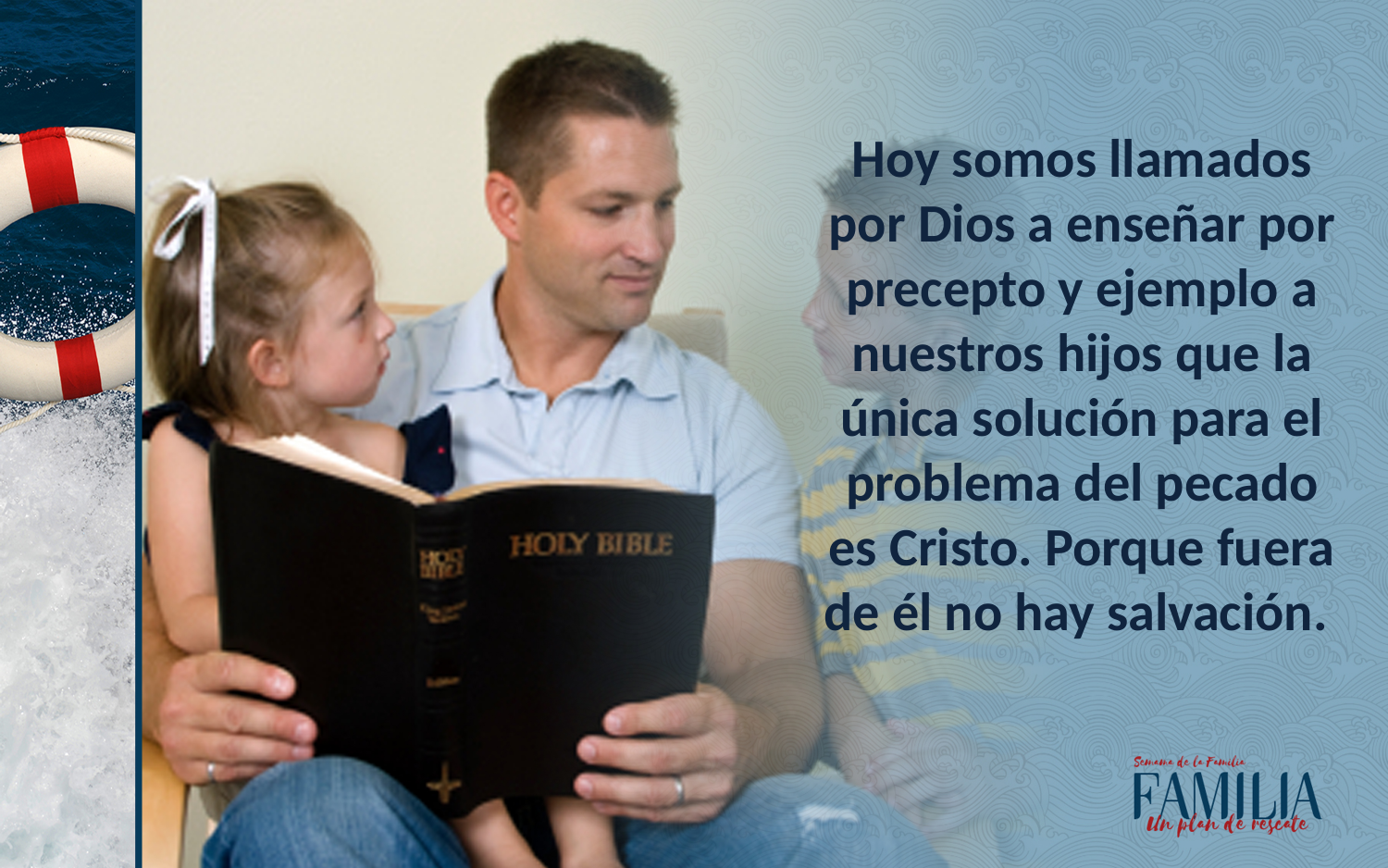

Hoy somos llamados por Dios a enseñar por precepto y ejemplo a nuestros hijos que la única solución para el problema del pecado es Cristo. Porque fuera de él no hay salvación.